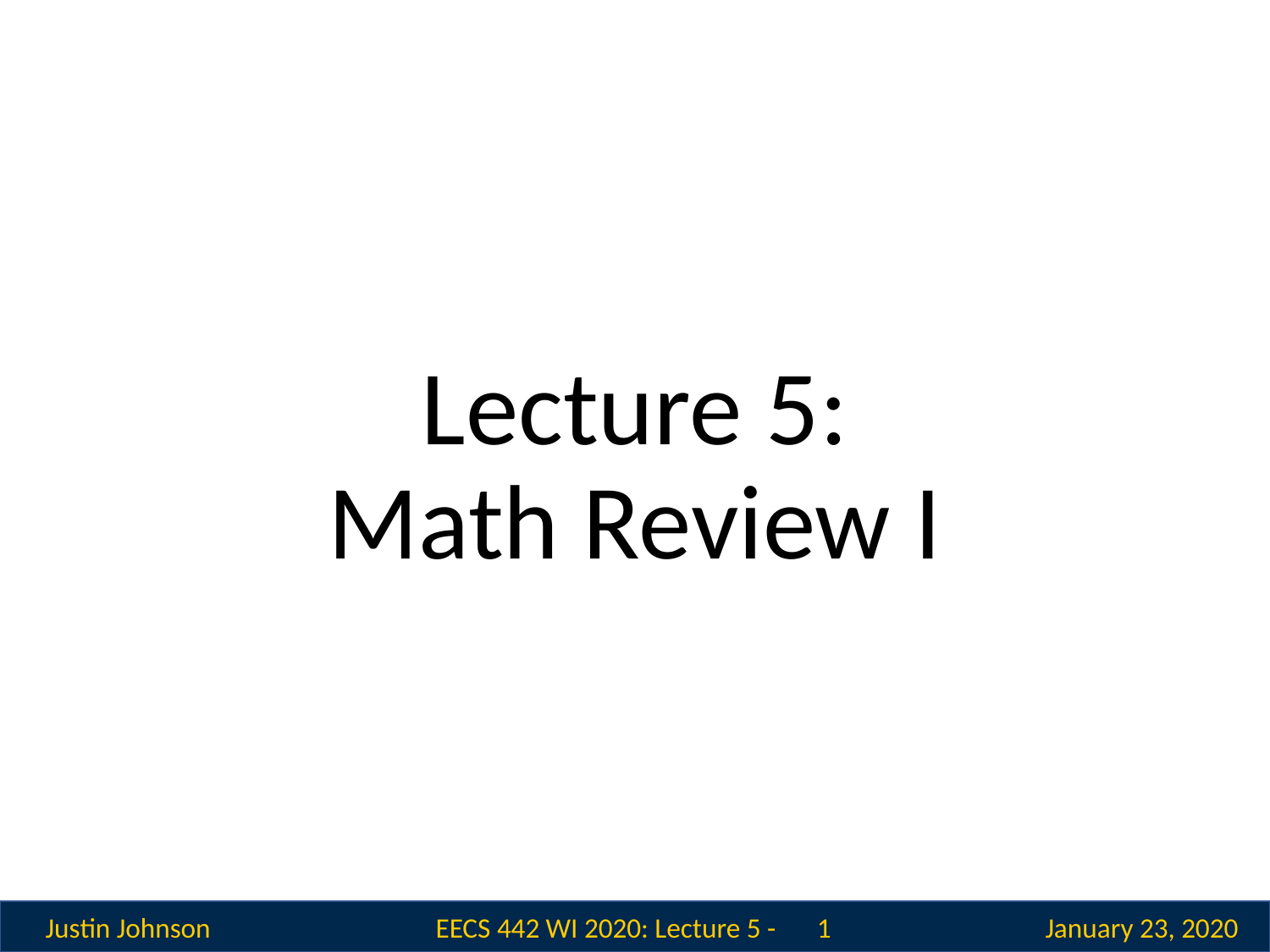

# Lecture 5: Math Review I
  1